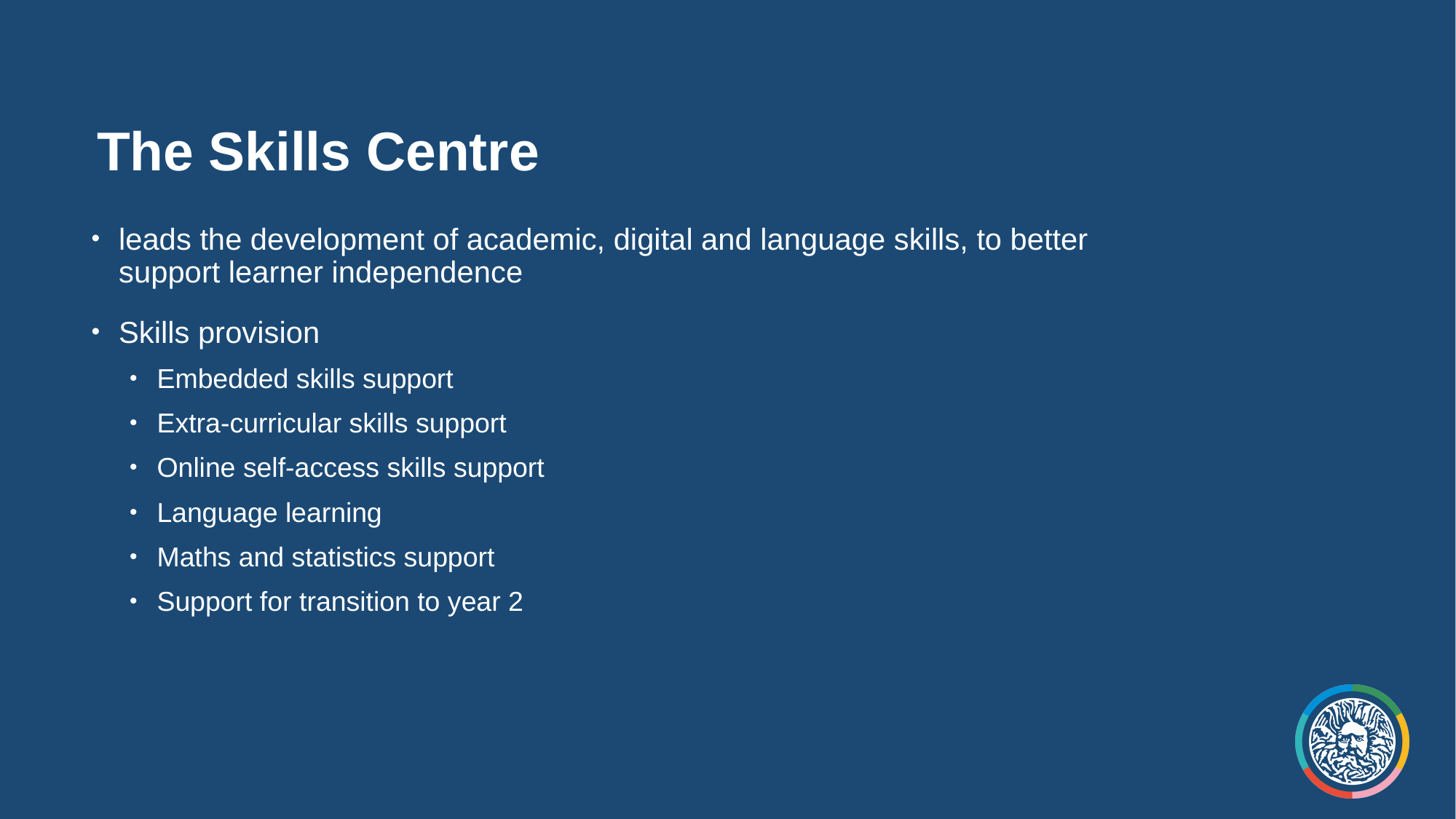

# The Skills Centre
leads the development of academic, digital and language skills, to better support learner independence
Skills provision
Embedded skills support
Extra-curricular skills support
Online self-access skills support
Language learning
Maths and statistics support
Support for transition to year 2